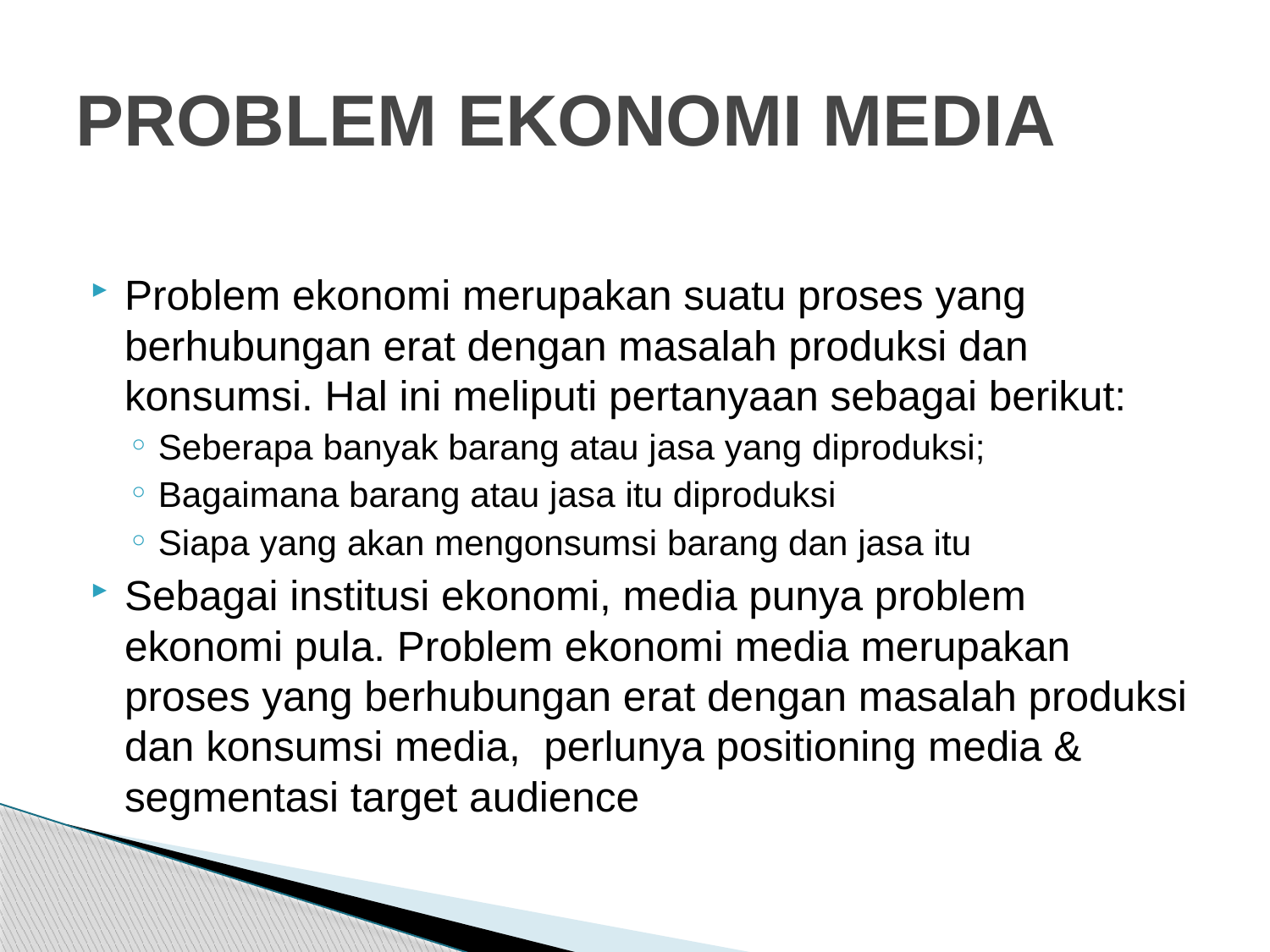

# PROBLEM EKONOMI MEDIA

Problem ekonomi merupakan suatu proses yang berhubungan erat dengan masalah produksi dan konsumsi. Hal ini meliputi pertanyaan sebagai berikut:
Seberapa banyak barang atau jasa yang diproduksi;
Bagaimana barang atau jasa itu diproduksi
Siapa yang akan mengonsumsi barang dan jasa itu
Sebagai institusi ekonomi, media punya problem ekonomi pula. Problem ekonomi media merupakan proses yang berhubungan erat dengan masalah produksi dan konsumsi media,  perlunya positioning media & segmentasi target audience